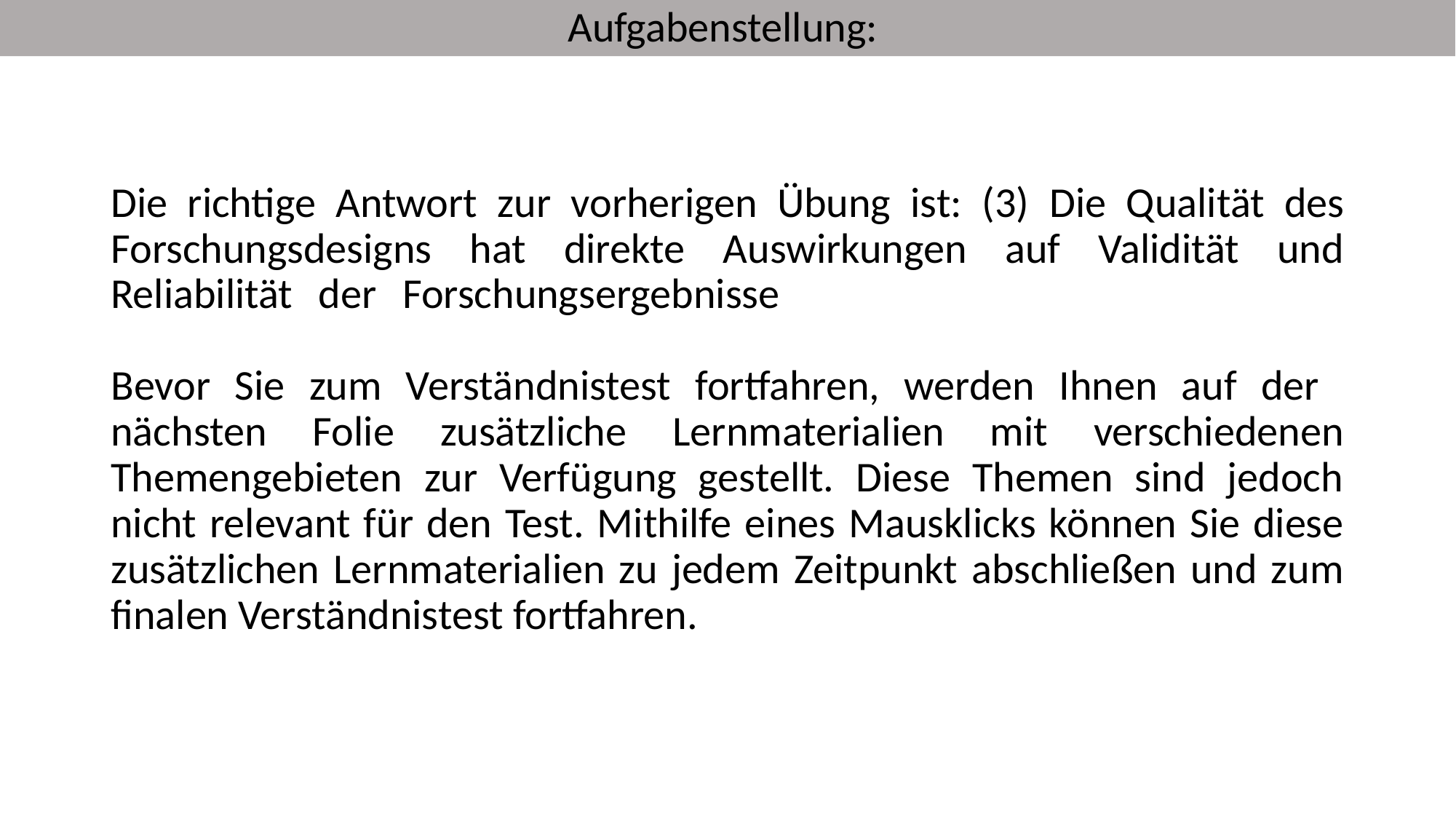

Aufgabenstellung:
# Die richtige Antwort zur vorherigen Übung ist: (3) Die Qualität des Forschungsdesigns hat direkte Auswirkungen auf Validität und Reliabilität der Forschungsergebnisse Bevor Sie zum Verständnistest fortfahren, werden Ihnen auf der  nächsten Folie zusätzliche Lernmaterialien mit verschiedenen Themengebieten zur Verfügung gestellt. Diese Themen sind jedoch nicht relevant für den Test. Mithilfe eines Mausklicks können Sie diese zusätzlichen Lernmaterialien zu jedem Zeitpunkt abschließen und zum finalen Verständnistest fortfahren.